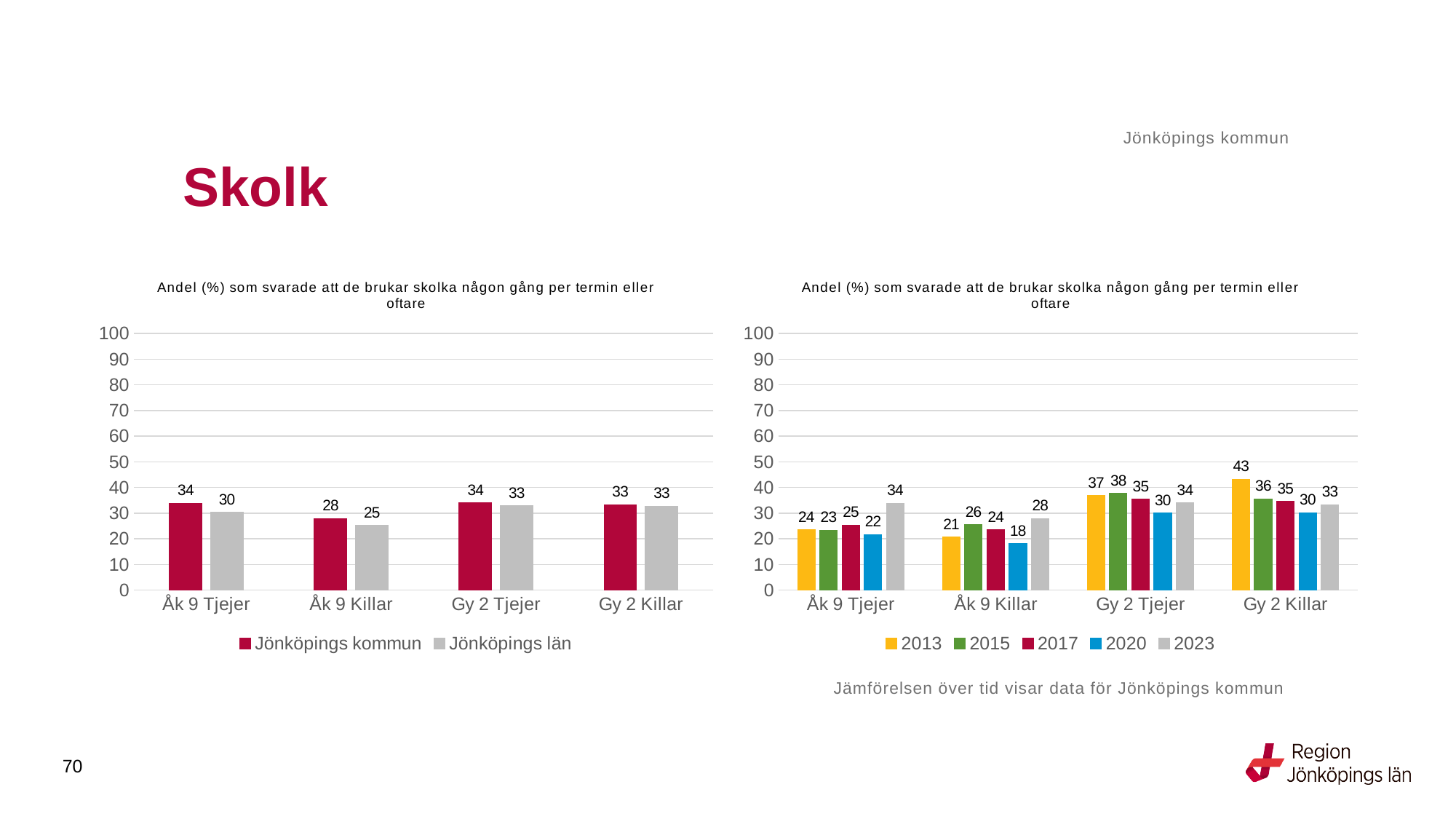

Jönköpings kommun
# Skolk

### Chart: Andel (%) som svarade att de brukar skolka någon gång per termin eller oftare

| Category | Jönköpings kommun | Jönköpings län |
|---|---|---|
| Åk 9 Tjejer | 33.913 | 30.3618 |
| Åk 9 Killar | 27.9029 | 25.1989 |
| Gy 2 Tjejer | 34.1001 | 32.8739 |
| Gy 2 Killar | 33.2822 | 32.6602 |

### Chart: Andel (%) som svarade att de brukar skolka någon gång per termin eller oftare

| Category | 2013 | 2015 | 2017 | 2020 | 2023 |
|---|---|---|---|---|---|
| Åk 9 Tjejer | 23.5514 | 23.4165 | 25.3829 | 21.6573 | 33.913 |
| Åk 9 Killar | 20.6383 | 25.5578 | 23.5033 | 18.0832 | 27.9029 |
| Gy 2 Tjejer | 36.8142 | 37.7295 | 35.3982 | 30.0847 | 34.1001 |
| Gy 2 Killar | 43.2234 | 35.5993 | 34.5946 | 30.2326 | 33.2822 |
Jämförelsen över tid visar data för Jönköpings kommun
70